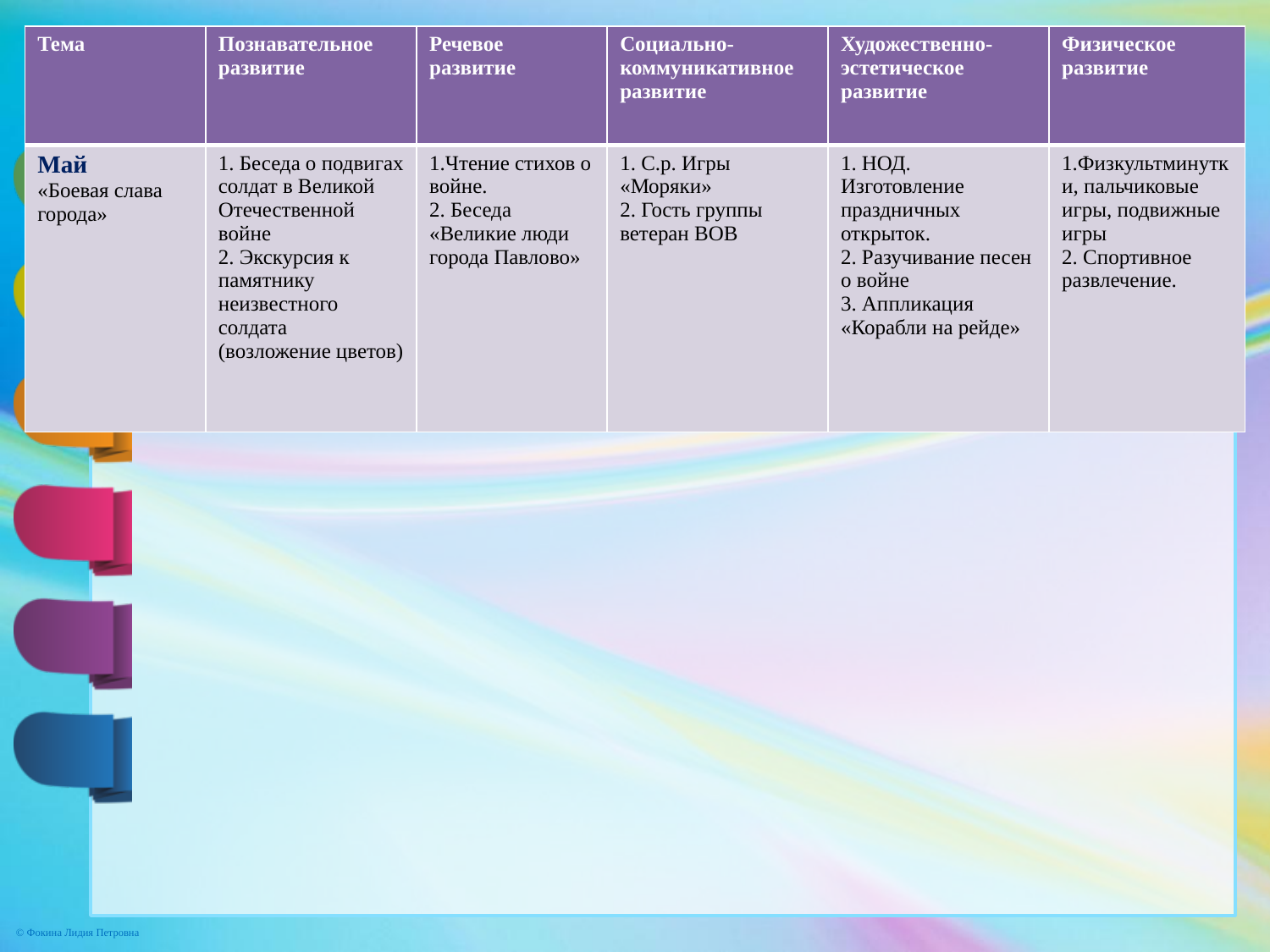

| Тема | Познавательное развитие | Речевое развитие | Социально-коммуникативное развитие | Художественно- эстетическое развитие | Физическое развитие |
| --- | --- | --- | --- | --- | --- |
| Май «Боевая слава города» | 1. Беседа о подвигах солдат в Великой Отечественной войне 2. Экскурсия к памятнику неизвестного солдата (возложение цветов) | 1.Чтение стихов о войне. 2. Беседа «Великие люди города Павлово» | 1. С.р. Игры «Моряки» 2. Гость группы ветеран ВОВ | 1. НОД. Изготовление праздничных открыток. 2. Разучивание песен о войне 3. Аппликация «Корабли на рейде» | 1.Физкультминутки, пальчиковые игры, подвижные игры 2. Спортивное развлечение. |